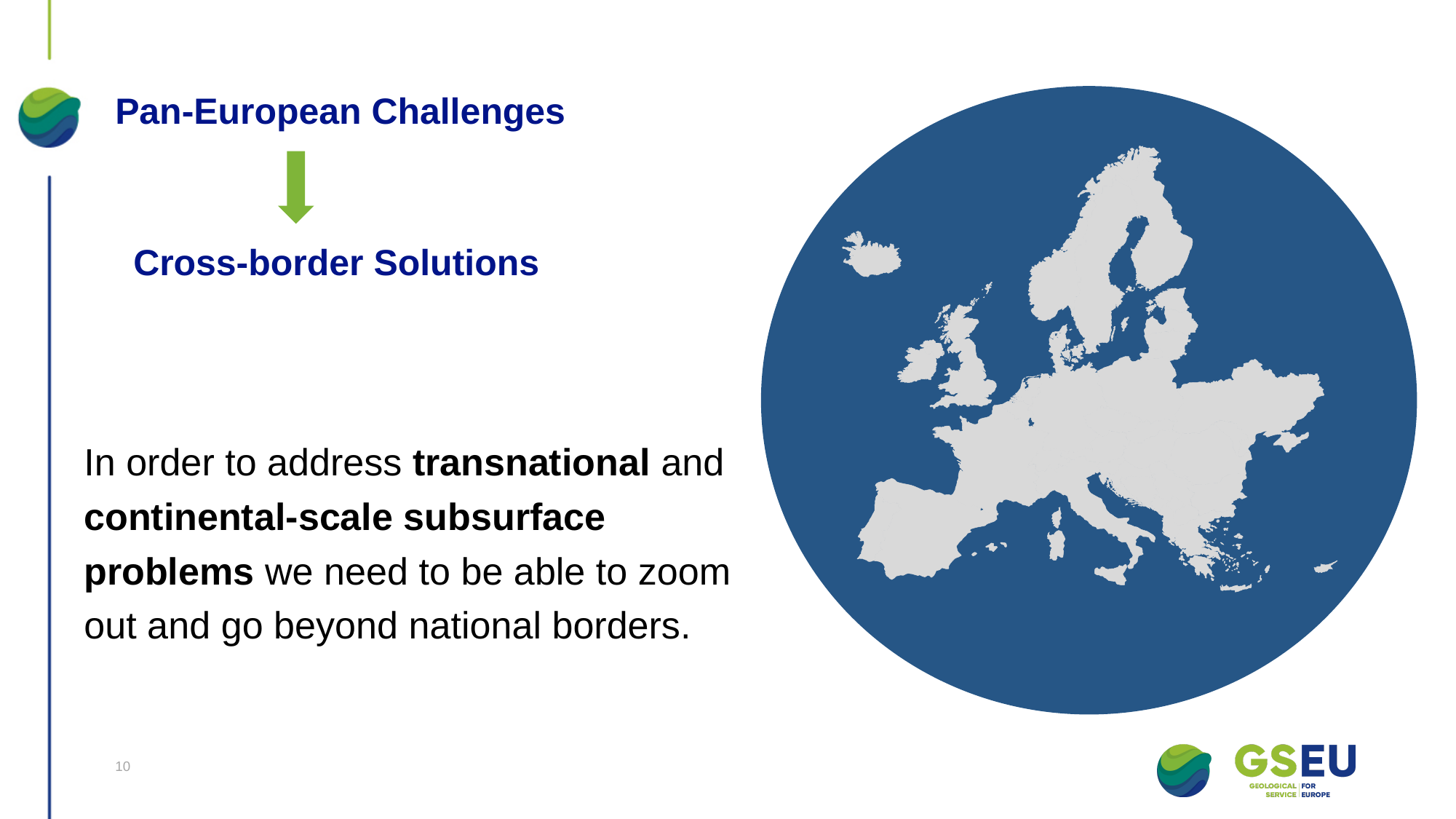

# Pan-European Challenges

Cross-border Solutions
In order to address transnational and continental-scale subsurface problems we need to be able to zoom out and go beyond national borders.
10